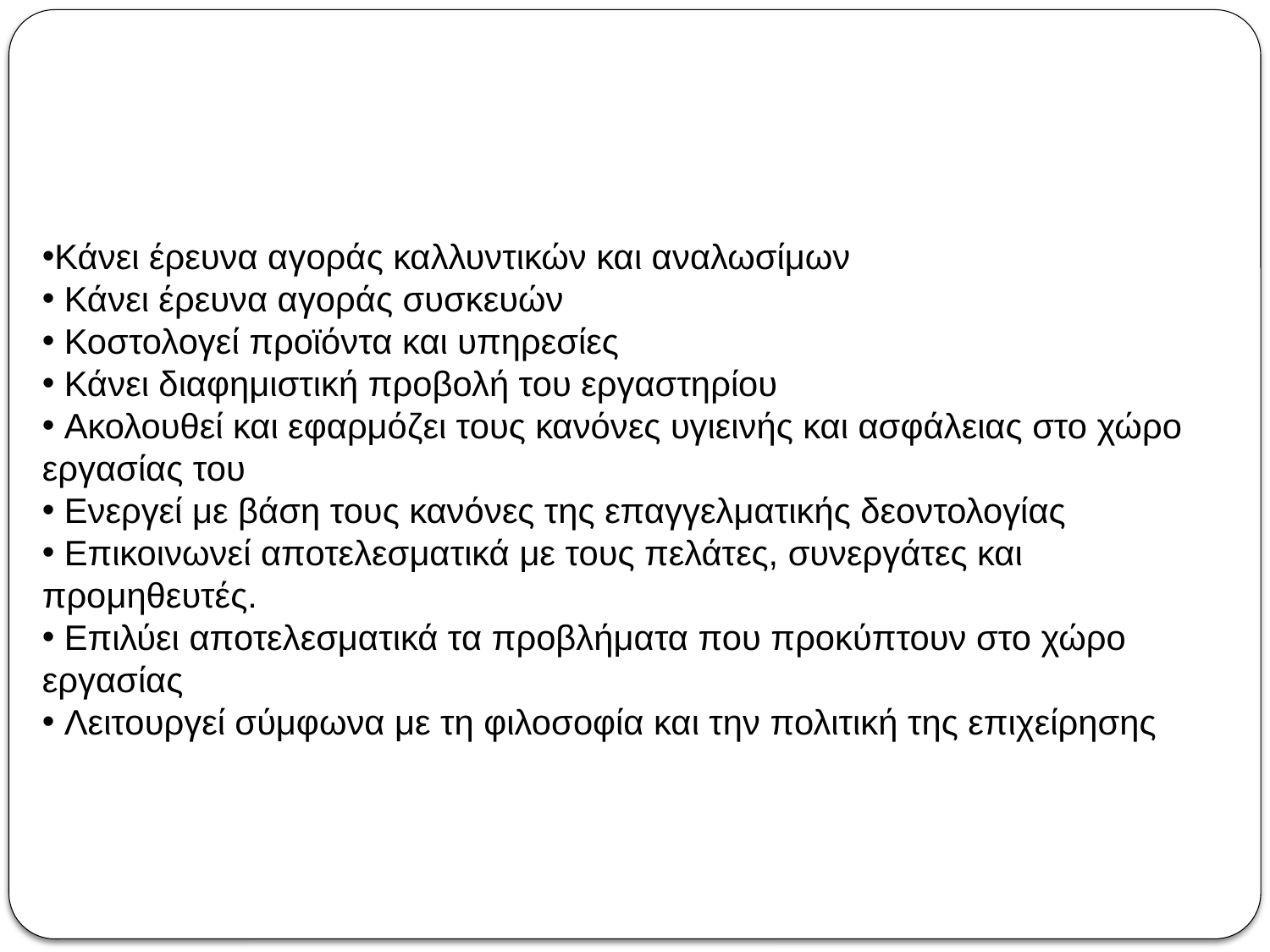

Κάνει έρευνα αγοράς καλλυντικών και αναλωσίμων
 Κάνει έρευνα αγοράς συσκευών
 Κοστολογεί προϊόντα και υπηρεσίες
 Κάνει διαφημιστική προβολή του εργαστηρίου
 Ακολουθεί και εφαρμόζει τους κανόνες υγιεινής και ασφάλειας στο χώρο εργασίας του
 Ενεργεί με βάση τους κανόνες της επαγγελματικής δεοντολογίας
 Επικοινωνεί αποτελεσματικά με τους πελάτες, συνεργάτες και προμηθευτές.
 Επιλύει αποτελεσματικά τα προβλήματα που προκύπτουν στο χώρο εργασίας
 Λειτουργεί σύμφωνα με τη φιλοσοφία και την πολιτική της επιχείρησης